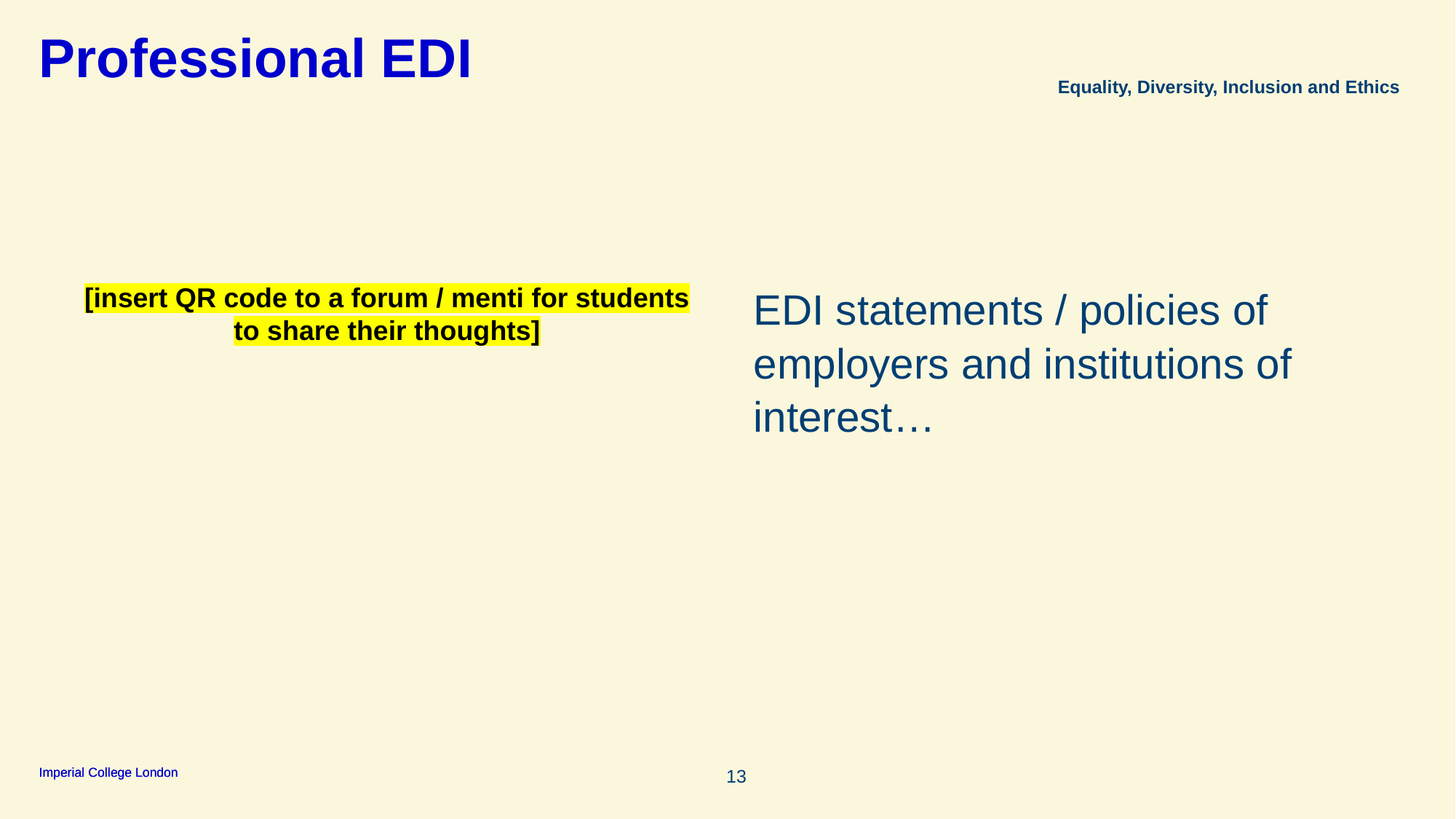

# Professional EDI

Equality, Diversity, Inclusion and Ethics

[insert QR code to a forum / menti for students to share their thoughts]
EDI statements / policies of employers and institutions of interest…
13